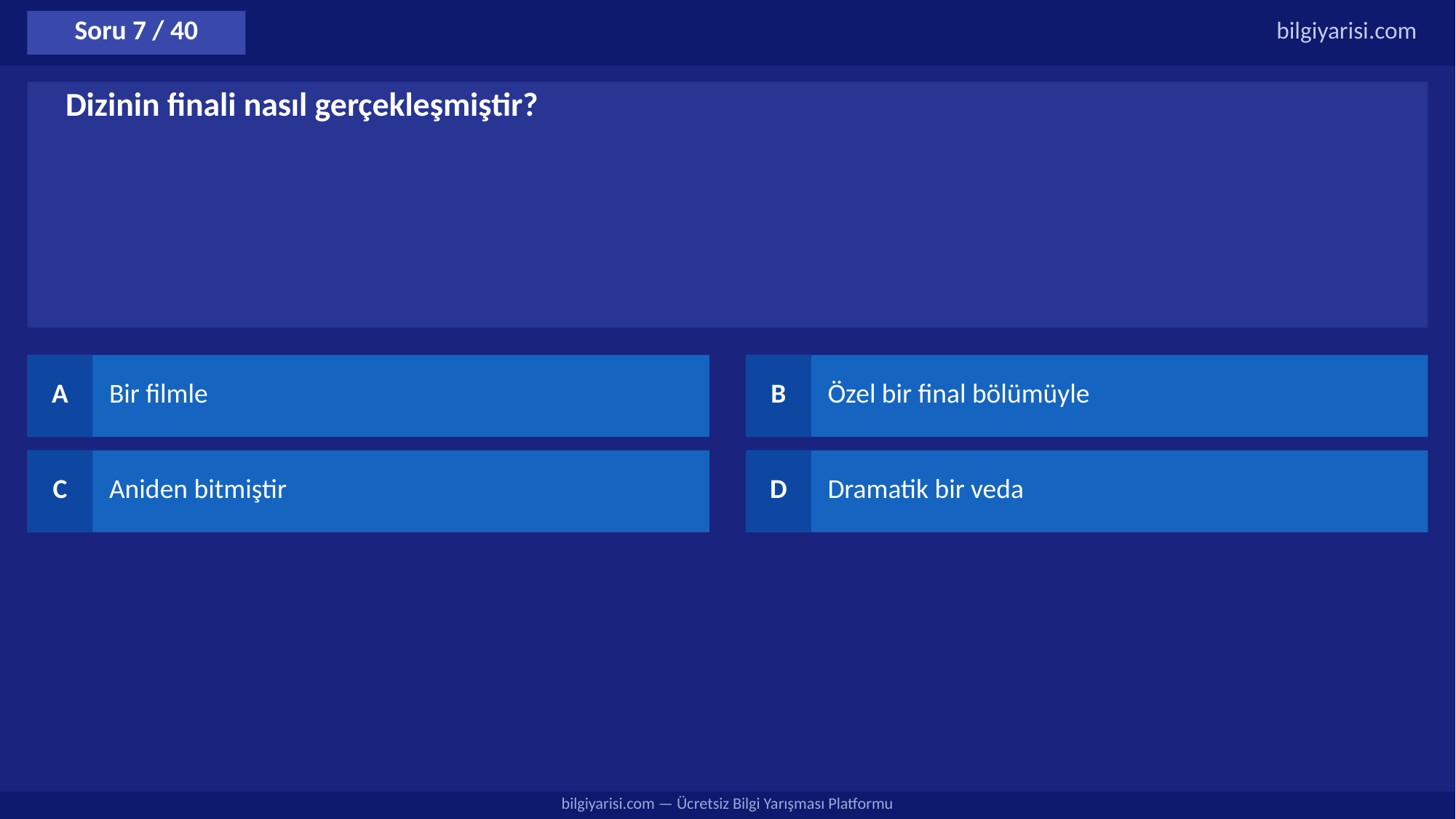

Soru 7 / 40
bilgiyarisi.com

Dizinin finali nasıl gerçekleşmiştir?

A
Bir filmle

B
Özel bir final bölümüyle

C
Aniden bitmiştir

D
Dramatik bir veda
bilgiyarisi.com — Ücretsiz Bilgi Yarışması Platformu